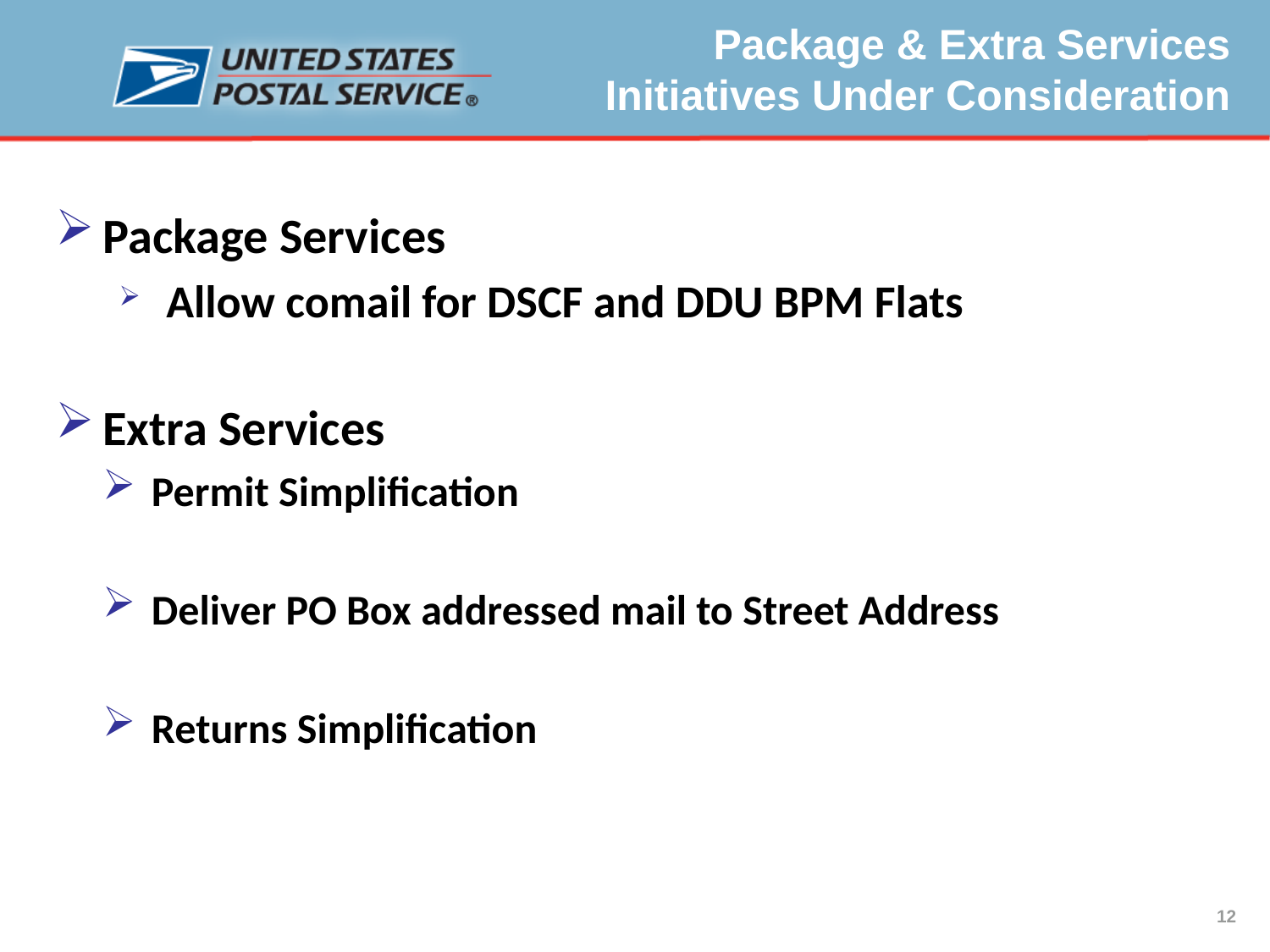

Package & Extra Services
Initiatives Under Consideration

Package Services
Allow comail for DSCF and DDU BPM Flats

Extra Services
Permit Simplification

Deliver PO Box addressed mail to Street Address

Returns Simplification

12